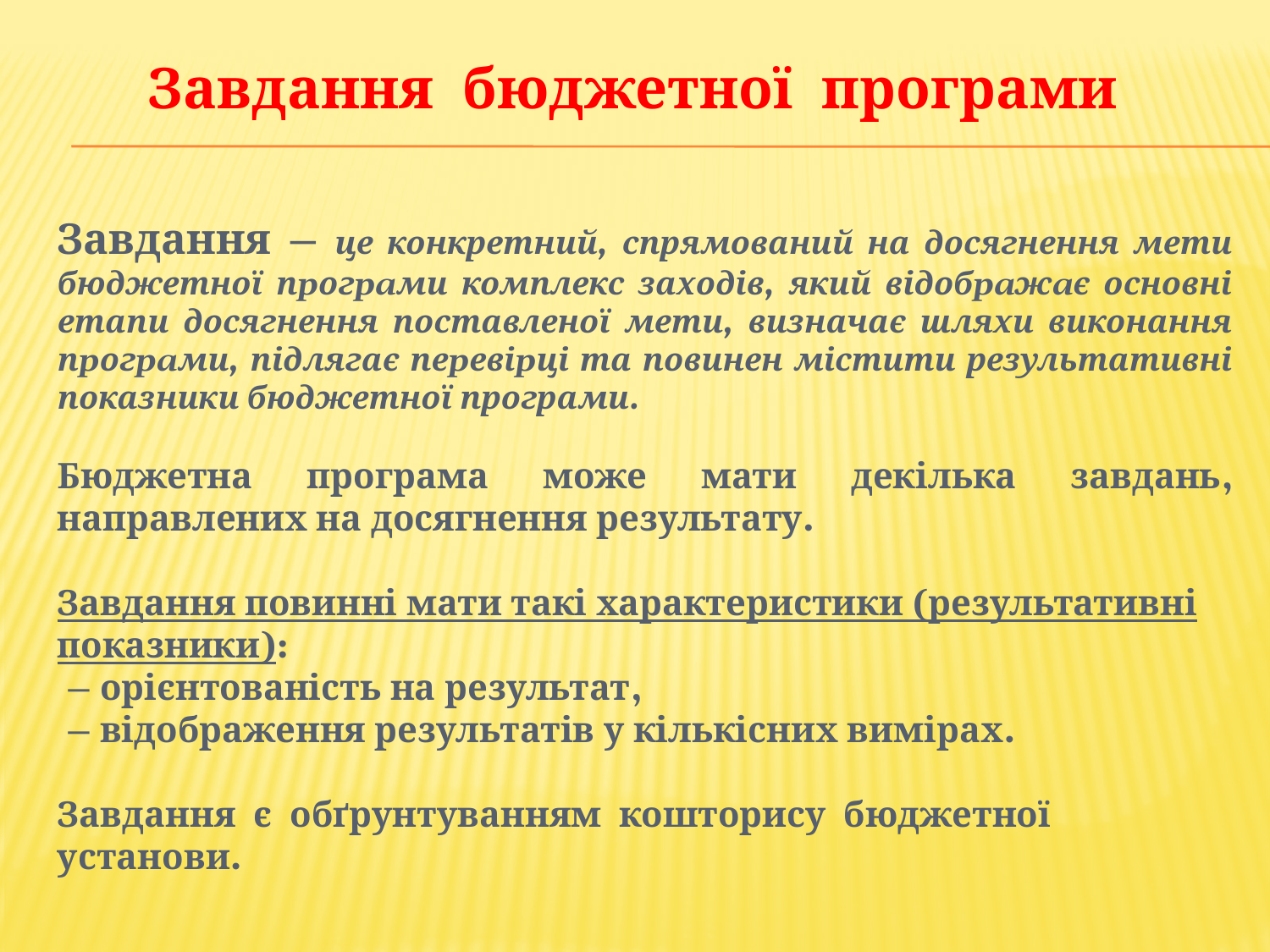

Завдання  бюджетної  програми
Завдання – це конкретний, спрямований на досягнення мети бюджетної пpогpaми комплекс заходів, який відобpaжaє основні етапи досягнення поставленої мети, визначає шляхи виконання пpогpaми, підлягає пеpевіpці та повинен містити результативні показники бюджетної програми.

Бюджетна програма може мати декілька завдань, направлених на досягнення результату.

Завдання повинні мати такі характеристики (результативні показники):
 – орієнтованість на результат,
 – відображення результатів у кількісних вимірах.

Завдання  є  обґрунтуванням  кошторису  бюджетної установи.